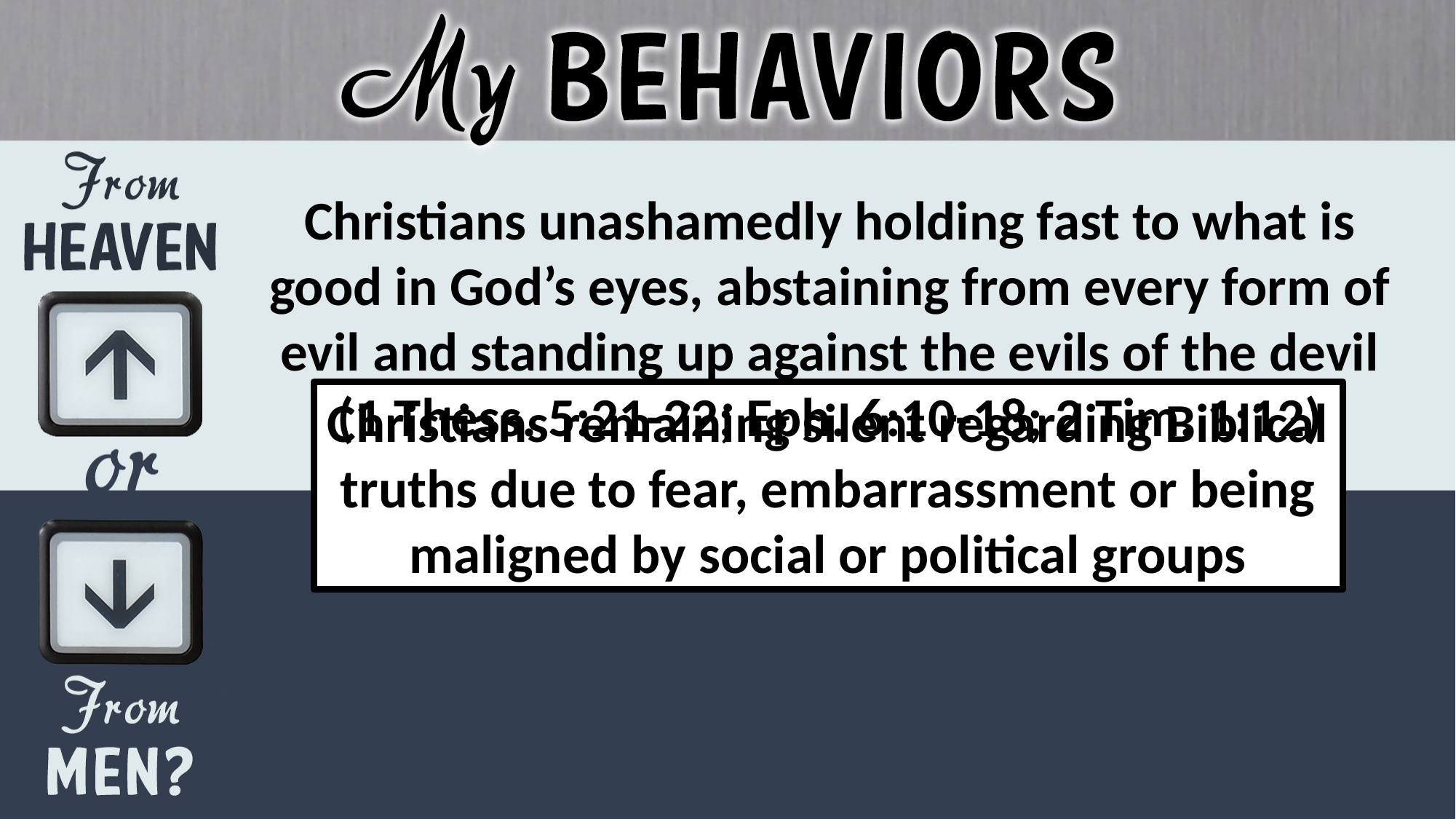

Christians unashamedly holding fast to what is good in God’s eyes, abstaining from every form of evil and standing up against the evils of the devil
(1 Thess. 5:21-22; Eph. 6:10-18; 2 Tim. 1:12)
Christians remaining silent regarding Biblical truths due to fear, embarrassment or being maligned by social or political groups